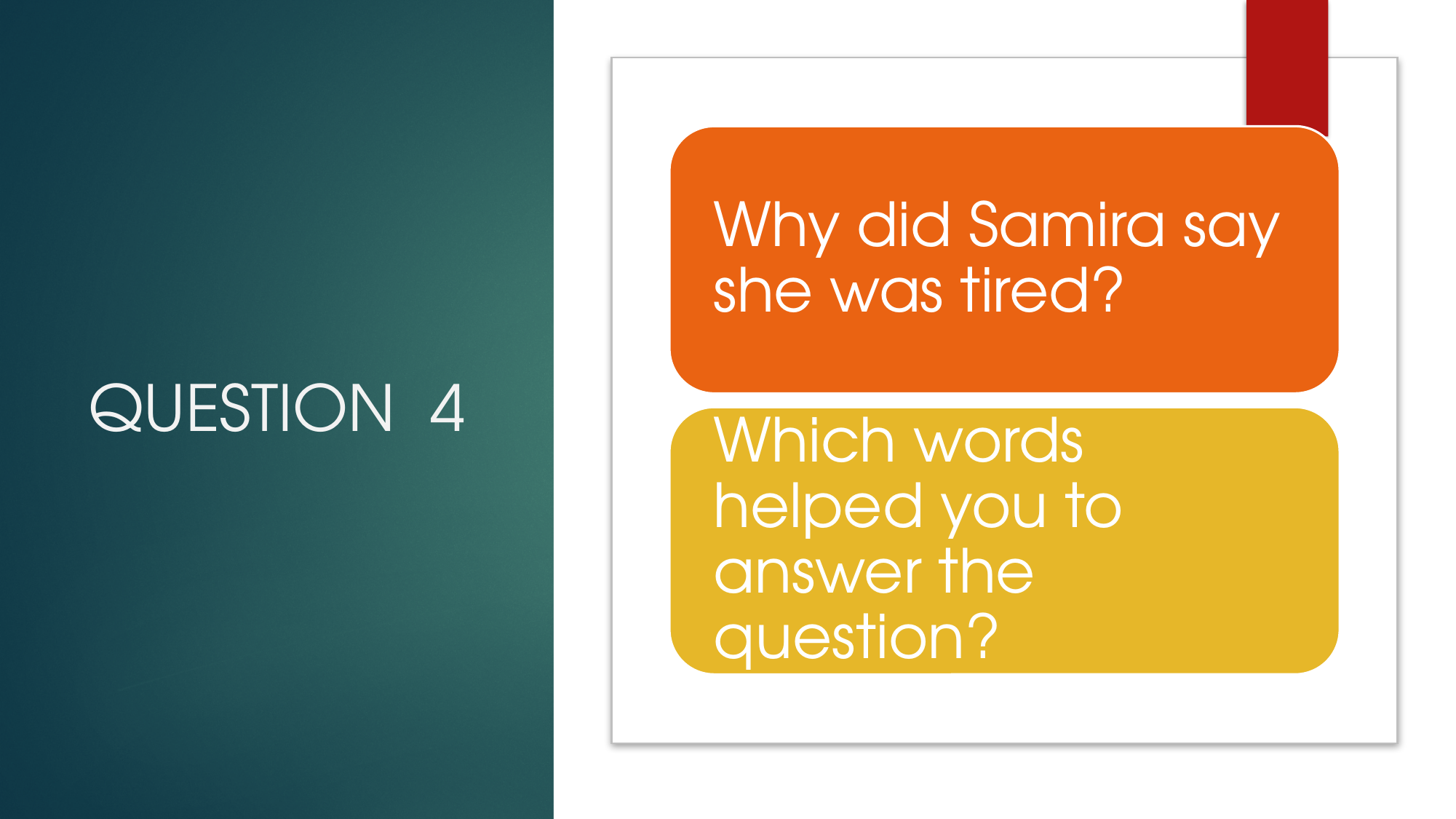

Why did Samira say she was tired?
Which words helped you to answer the question?
# QUESTION  4